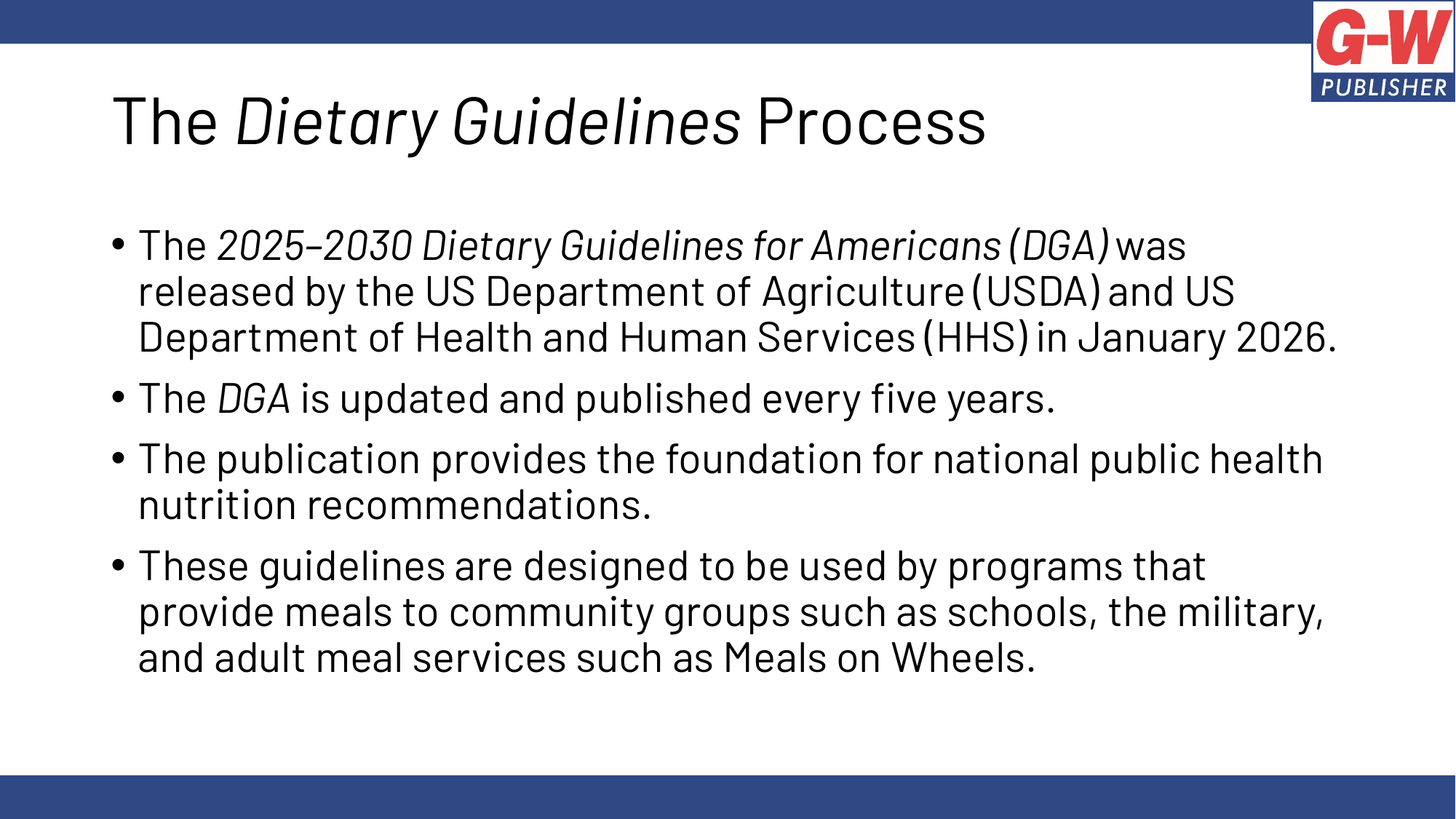

# The Dietary Guidelines Process
The 2025–2030 Dietary Guidelines for Americans (DGA) was released by the US Department of Agriculture (USDA) and US Department of Health and Human Services (HHS) in January 2026.
The DGA is updated and published every five years.
The publication provides the foundation for national public health nutrition recommendations.
These guidelines are designed to be used by programs that provide meals to community groups such as schools, the military, and adult meal services such as Meals on Wheels.